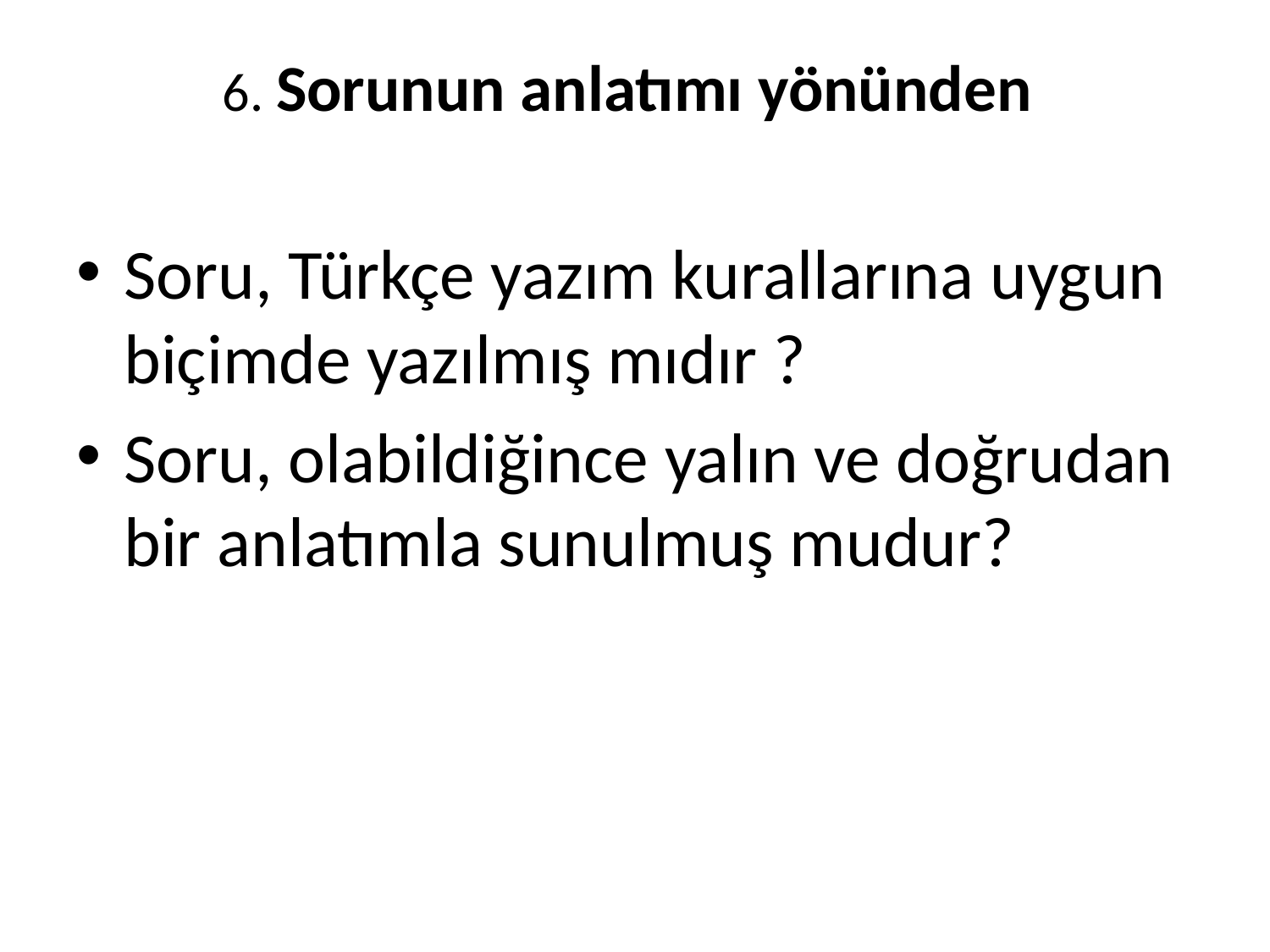

# 6. Sorunun anlatımı yönünden
Soru, Türkçe yazım kurallarına uygun biçimde yazılmış mıdır ?
Soru, olabildiğince yalın ve doğrudan bir anlatımla sunulmuş mudur?